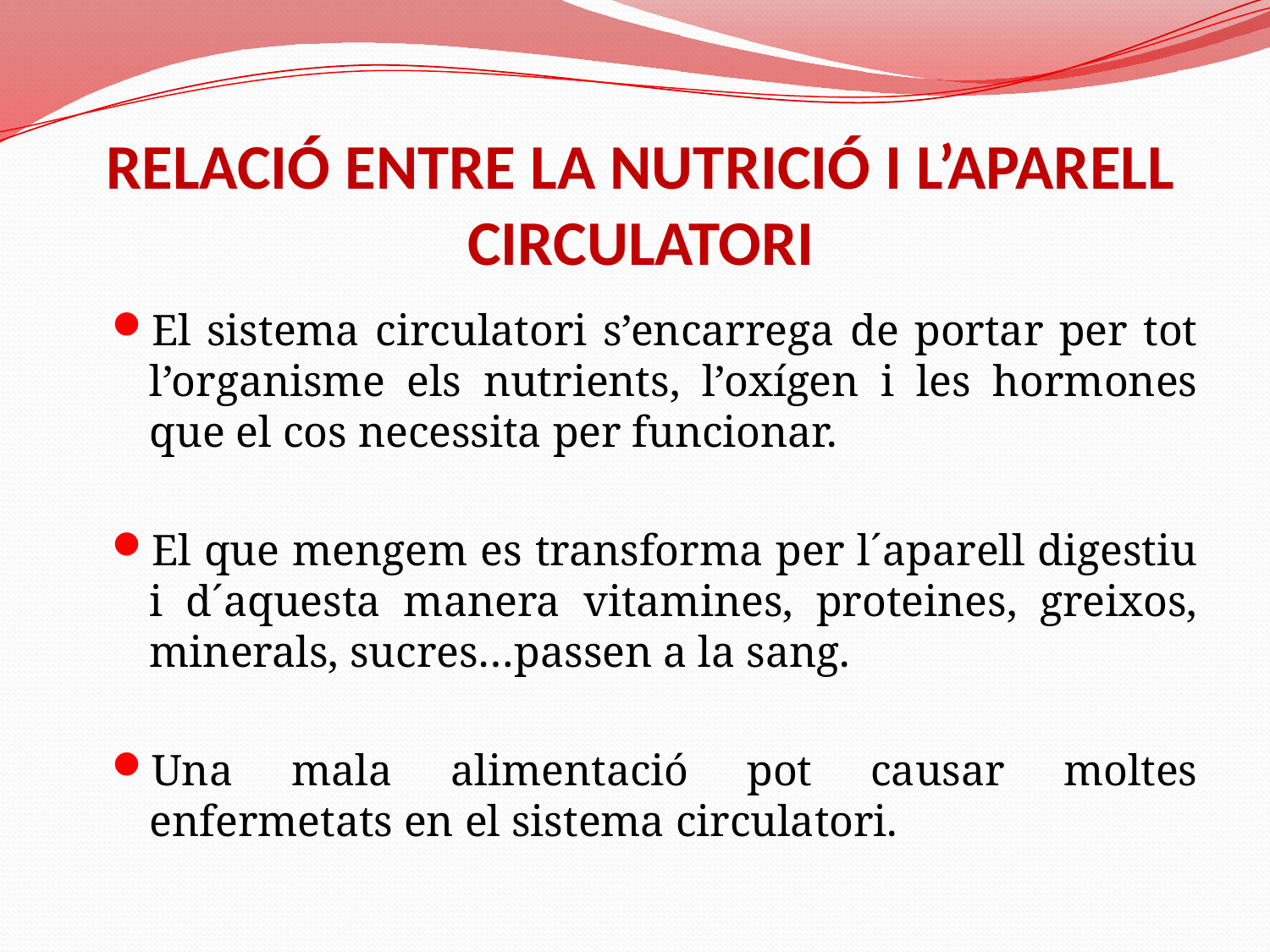

# RELACIÓ ENTRE LA NUTRICIÓ I L’APARELL CIRCULATORI
El sistema circulatori s’encarrega de portar per tot l’organisme els nutrients, l’oxígen i les hormones que el cos necessita per funcionar.

El que mengem es transforma per l´aparell digestiu i d´aquesta manera vitamines, proteines, greixos, minerals, sucres…passen a la sang.

Una mala alimentació pot causar moltes enfermetats en el sistema circulatori.